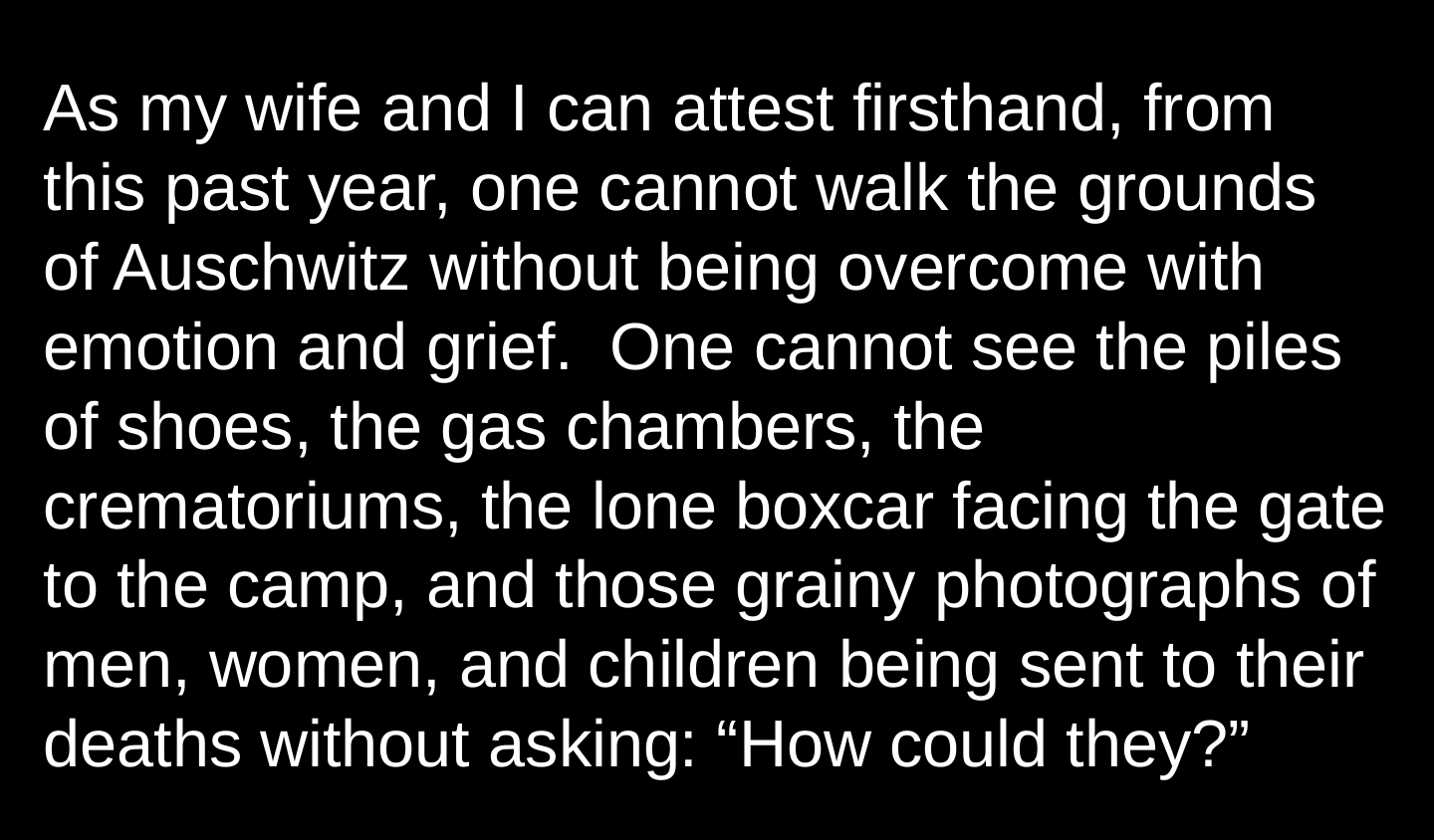

As my wife and I can attest firsthand, from this past year, one cannot walk the grounds of Auschwitz without being overcome with emotion and grief.  One cannot see the piles of shoes, the gas chambers, the crematoriums, the lone boxcar facing the gate to the camp, and those grainy photographs of men, women, and children being sent to their deaths without asking: “How could they?”